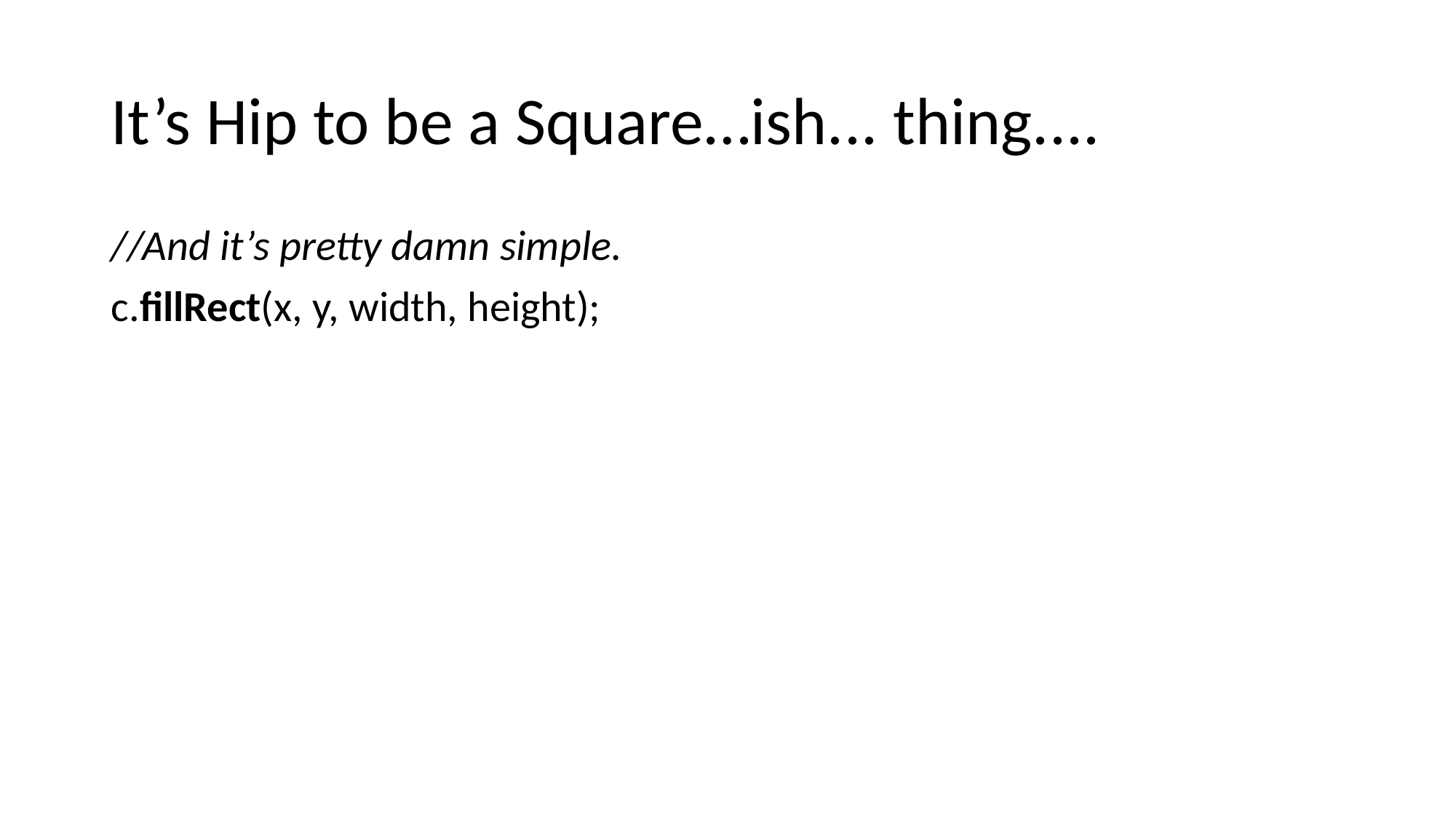

# It’s Hip to be a Square…ish... thing....
//And it’s pretty damn simple.
c.fillRect(x, y, width, height);